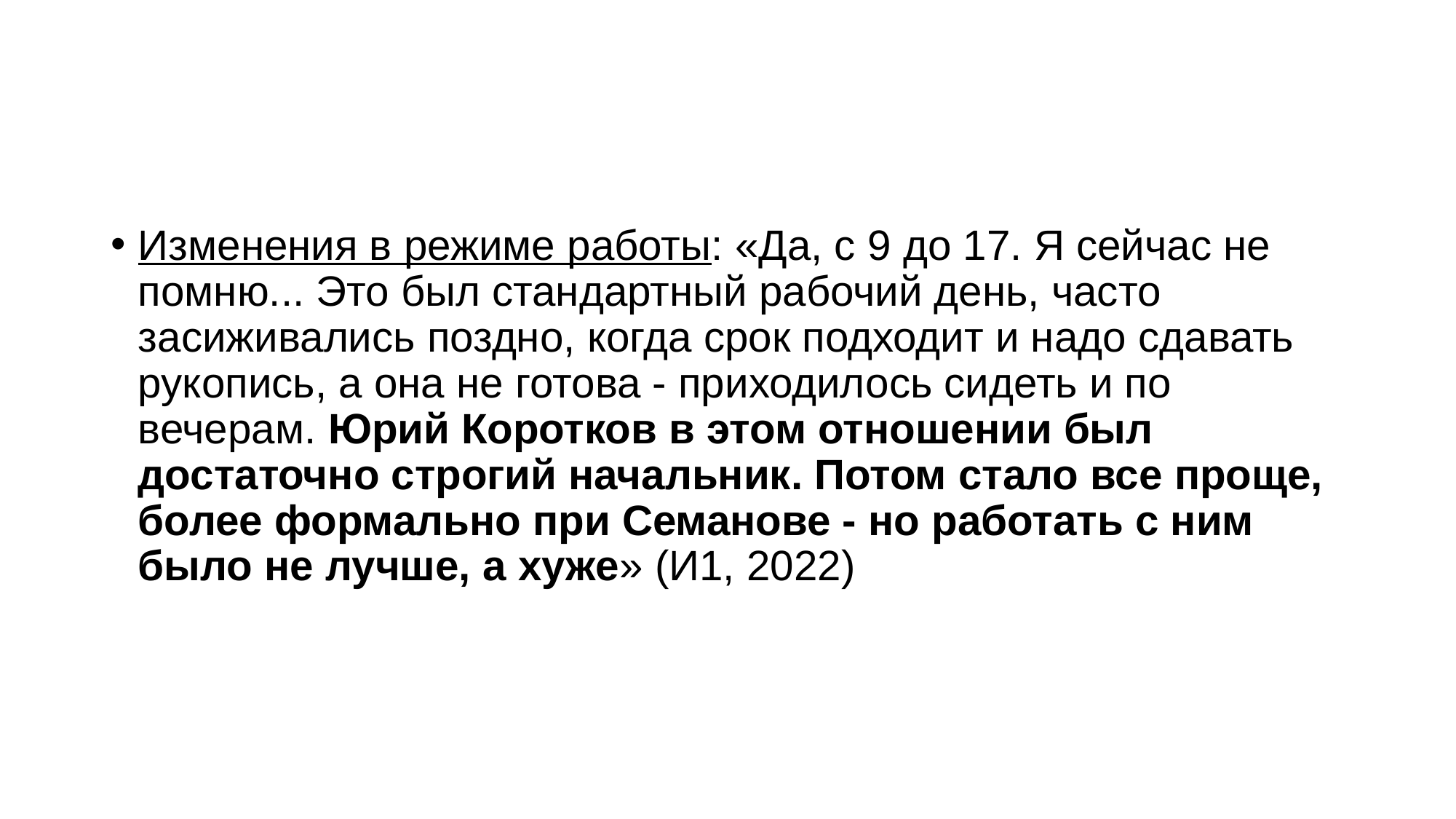

#
Изменения в режиме работы: «Да, с 9 до 17. Я сейчас не помню... Это был стандартный рабочий день, часто засиживались поздно, когда срок подходит и надо сдавать рукопись, а она не готова - приходилось сидеть и по вечерам. Юрий Коротков в этом отношении был достаточно строгий начальник. Потом стало все проще, более формально при Семанове - но работать с ним было не лучше, а хуже» (И1, 2022)